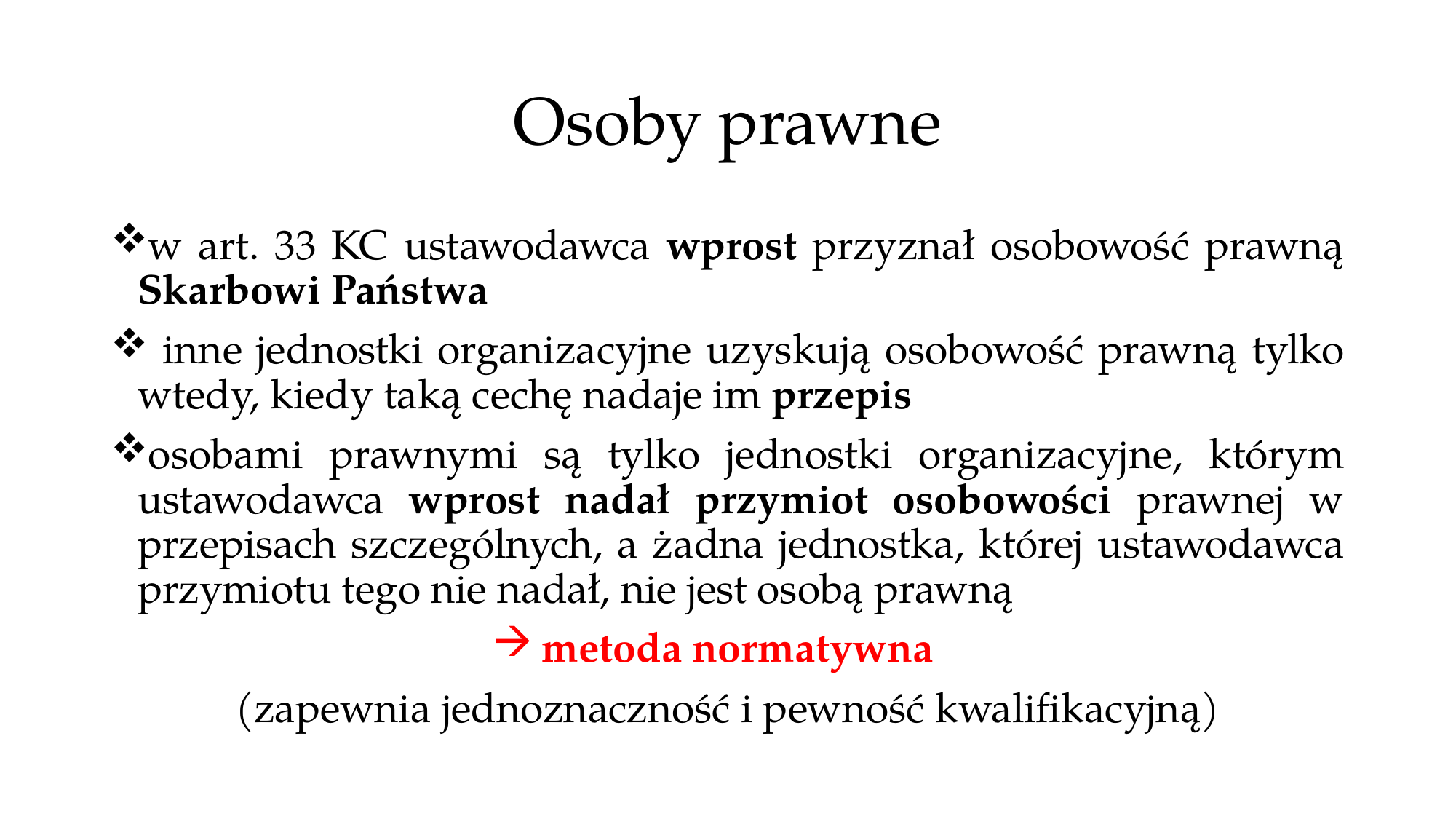

# Osoby prawne
w art. 33 KC ustawodawca wprost przyznał osobowość prawną Skarbowi Państwa
 inne jednostki organizacyjne uzyskują osobowość prawną tylko wtedy, kiedy taką cechę nadaje im przepis
osobami prawnymi są tylko jednostki organizacyjne, którym ustawodawca wprost nadał przymiot osobowości prawnej w przepisach szczególnych, a żadna jednostka, której ustawodawca przymiotu tego nie nadał, nie jest osobą prawną
metoda normatywna
(zapewnia jednoznaczność i pewność kwalifikacyjną)